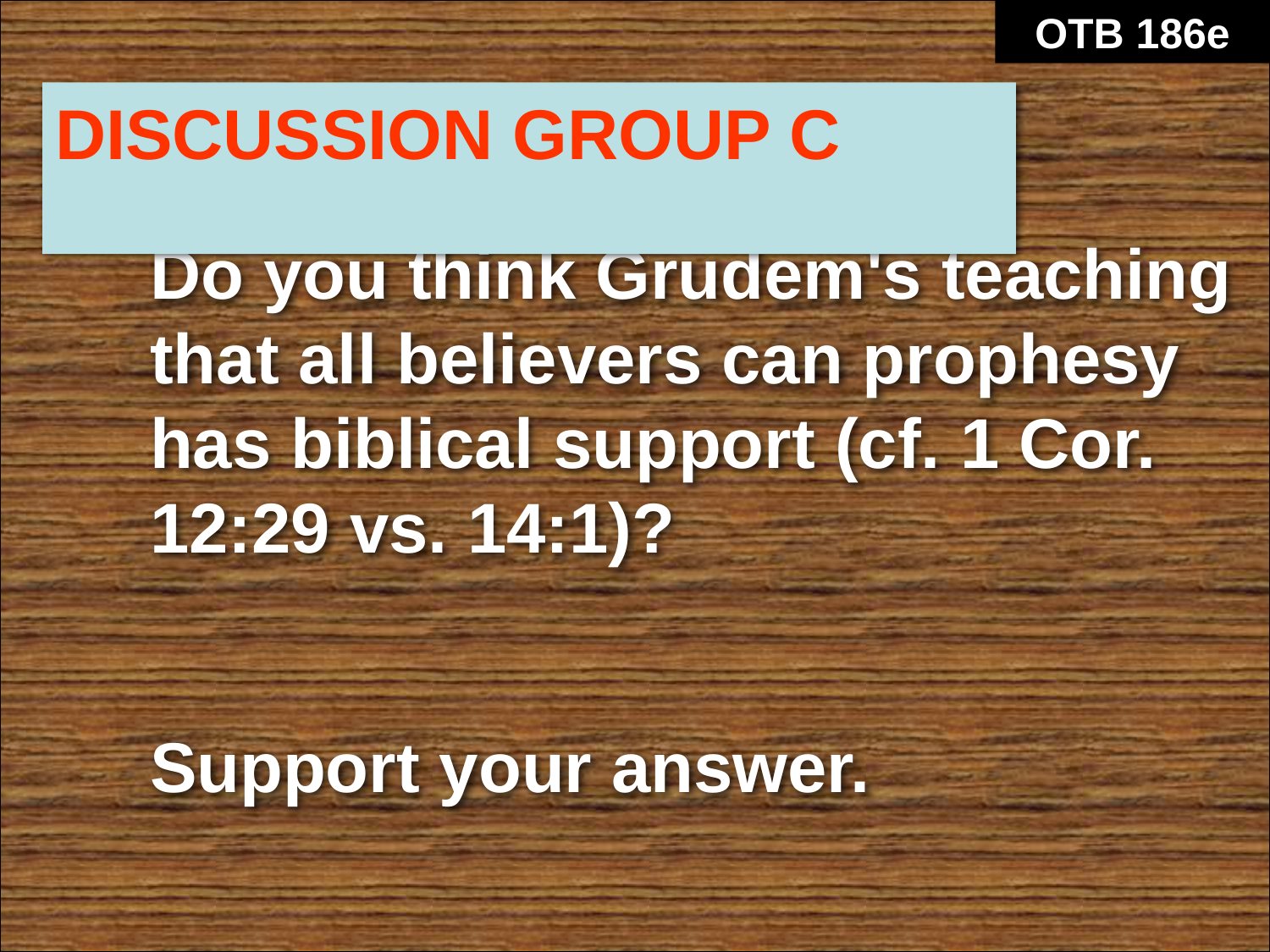

OTB 186e
DISCUSSION GROUP C
Do you think Grudem's teaching that all believers can prophesy has biblical support (cf. 1 Cor. 12:29 vs. 14:1)?

Support your answer.